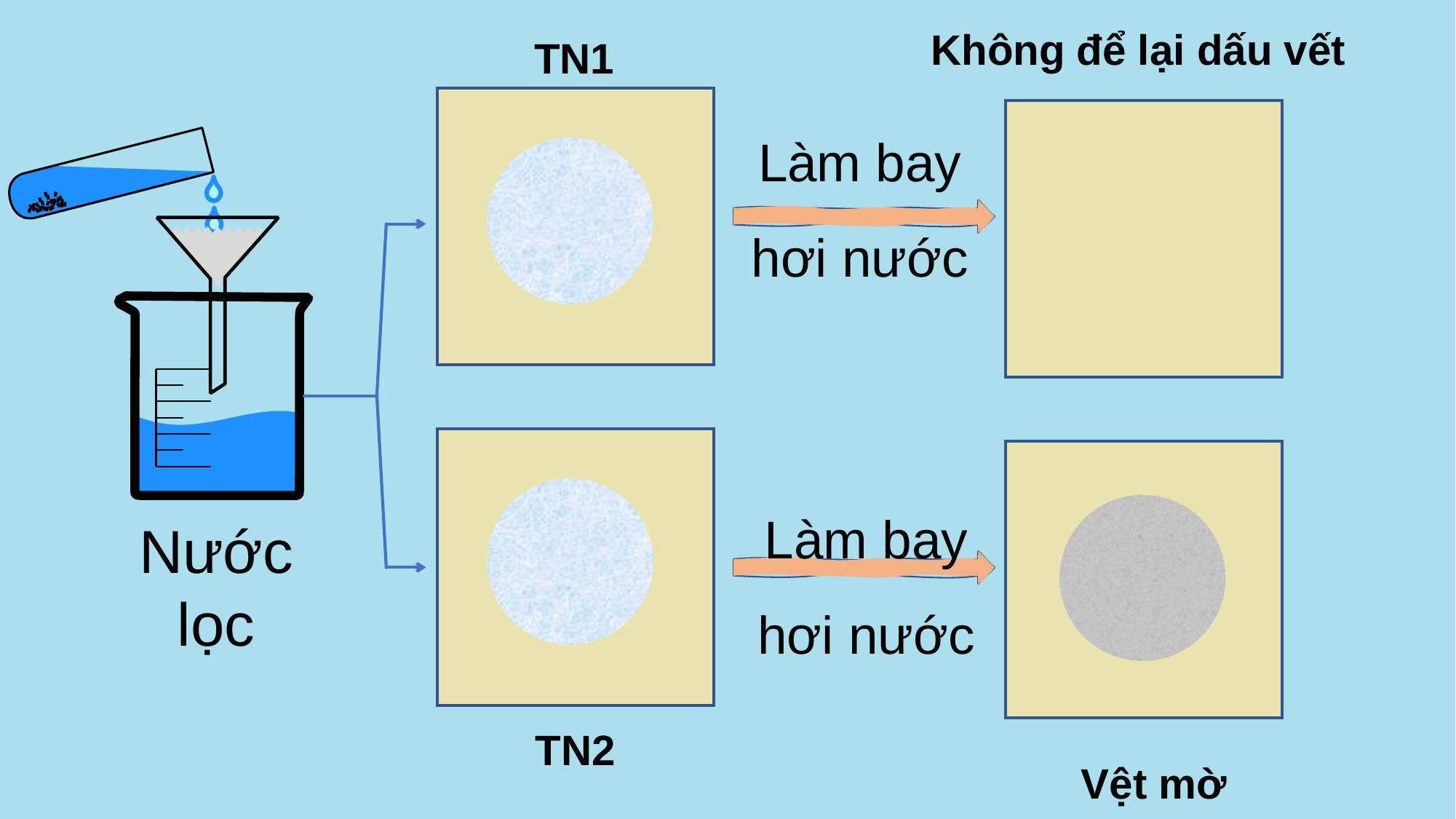

18 g muối NaCl

25 g muối NaCl

Bài 41:
ĐỘ TAN CỦA MỘT CHẤT  TRONG NƯỚC

50 ml nước cất

A

B

Cốc nào còn lại muối sau khi hòa tan?
Không để lại dấu vết
TN1

Làm bay hơi nước

TN2

Làm bay hơi nước
Vệt mờ
Nước lọc